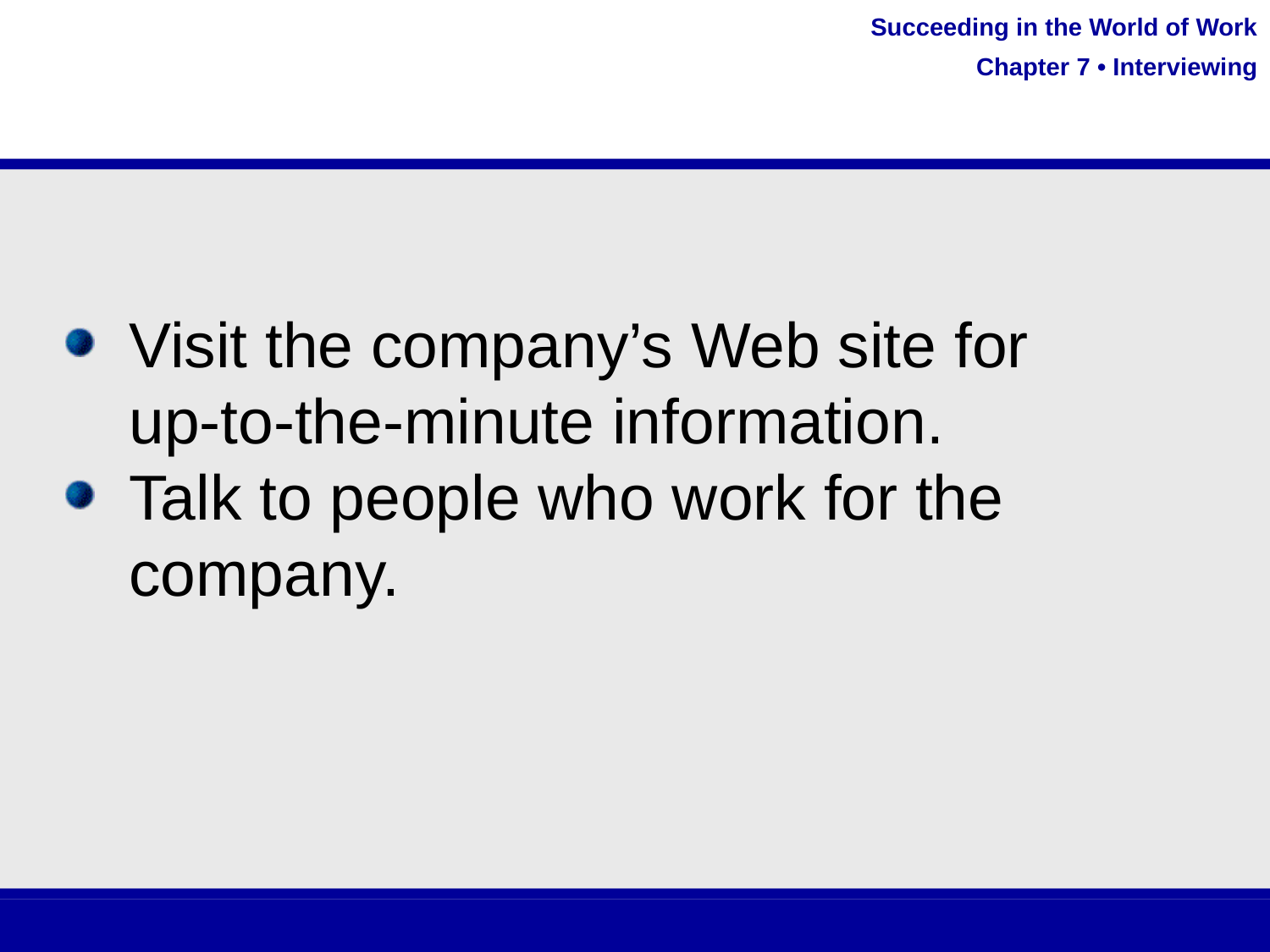

Visit the company’s Web site for      up-to-the-minute information.
Talk to people who work for the company.